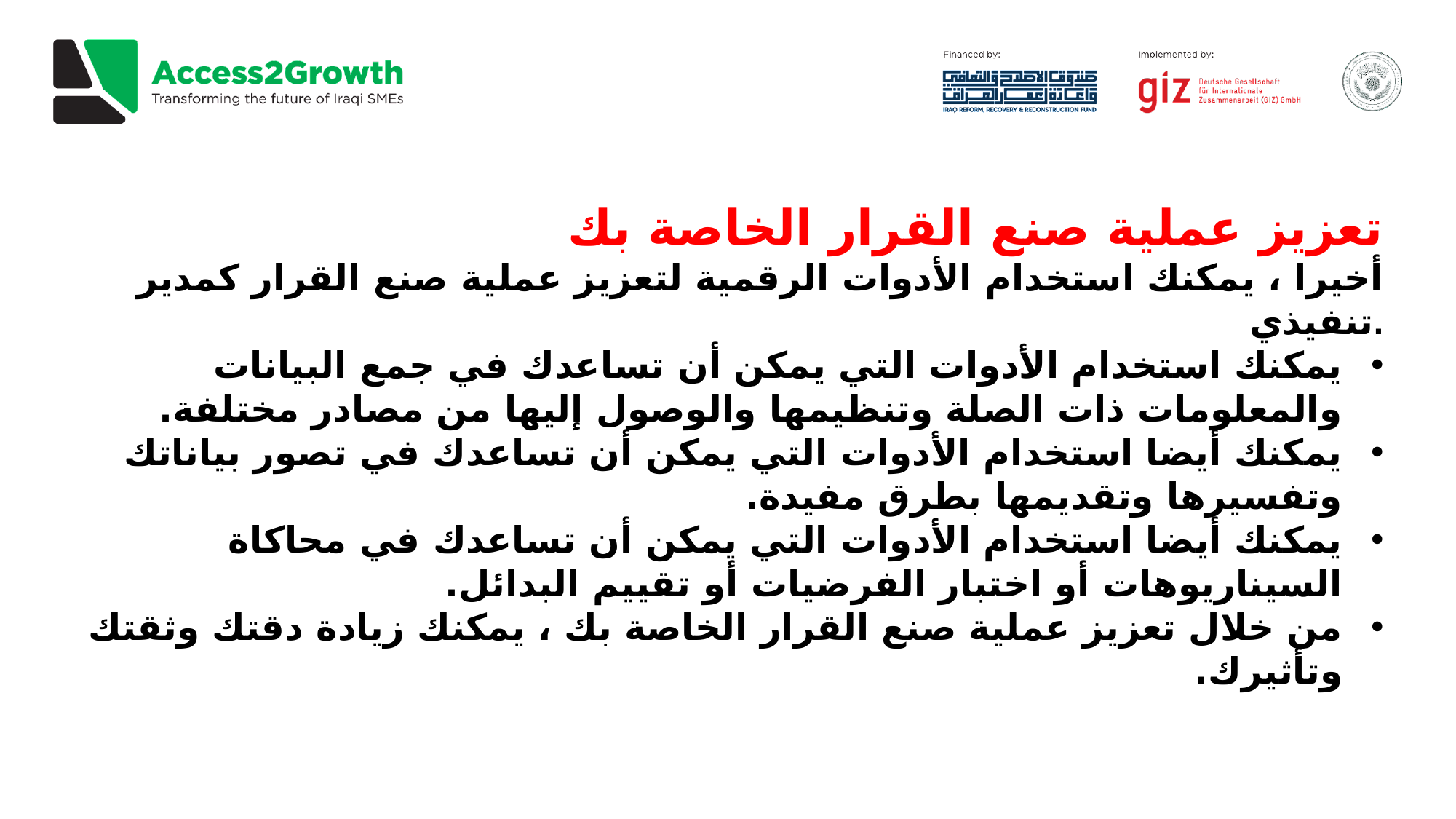

تعزيز عملية صنع القرار الخاصة بك
أخيرا ، يمكنك استخدام الأدوات الرقمية لتعزيز عملية صنع القرار كمدير تنفيذي.
يمكنك استخدام الأدوات التي يمكن أن تساعدك في جمع البيانات والمعلومات ذات الصلة وتنظيمها والوصول إليها من مصادر مختلفة.
يمكنك أيضا استخدام الأدوات التي يمكن أن تساعدك في تصور بياناتك وتفسيرها وتقديمها بطرق مفيدة.
يمكنك أيضا استخدام الأدوات التي يمكن أن تساعدك في محاكاة السيناريوهات أو اختبار الفرضيات أو تقييم البدائل.
من خلال تعزيز عملية صنع القرار الخاصة بك ، يمكنك زيادة دقتك وثقتك وتأثيرك.